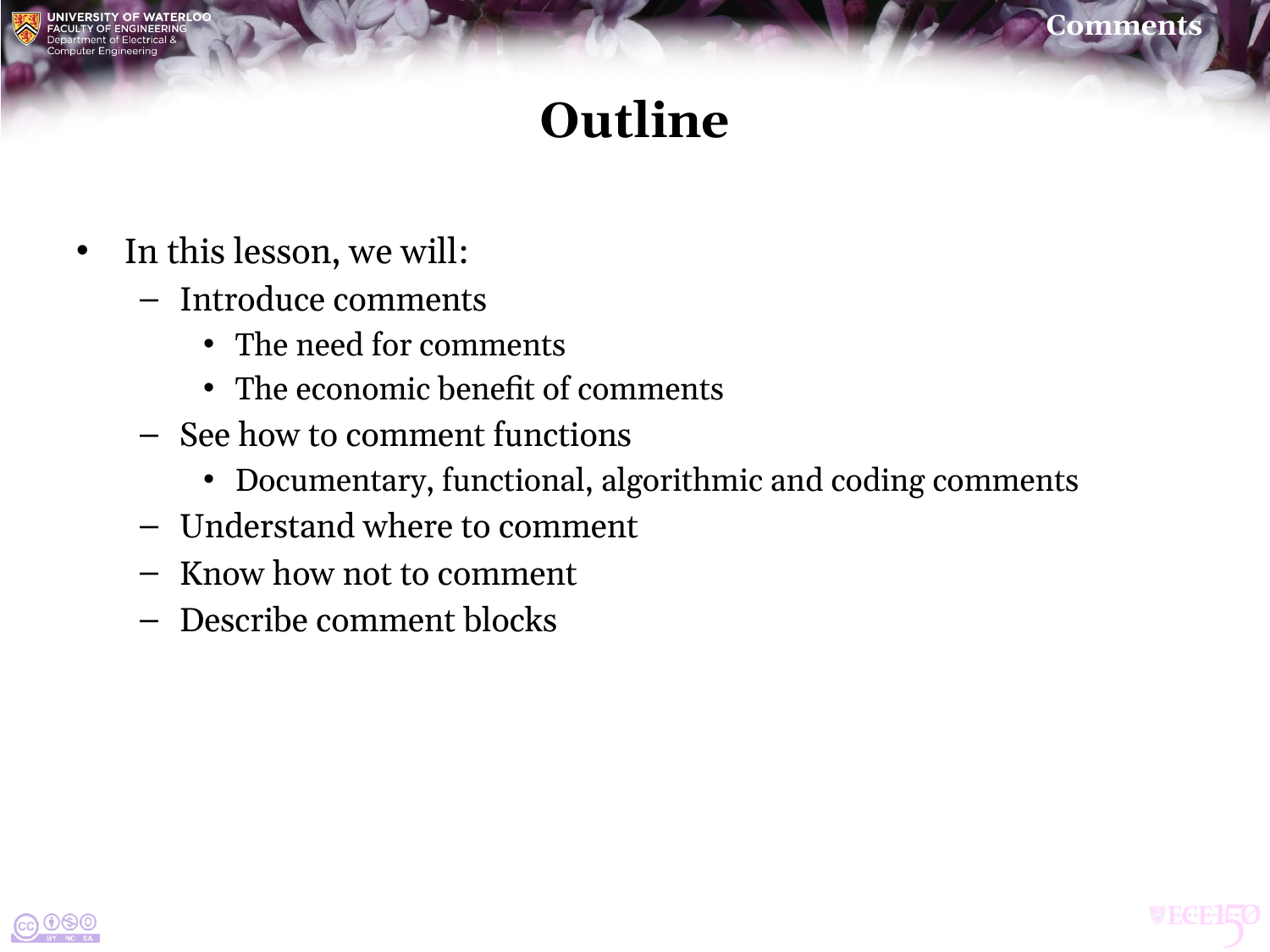

# Outline
In this lesson, we will:
Introduce comments
The need for comments
The economic benefit of comments
See how to comment functions
Documentary, functional, algorithmic and coding comments
Understand where to comment
Know how not to comment
Describe comment blocks